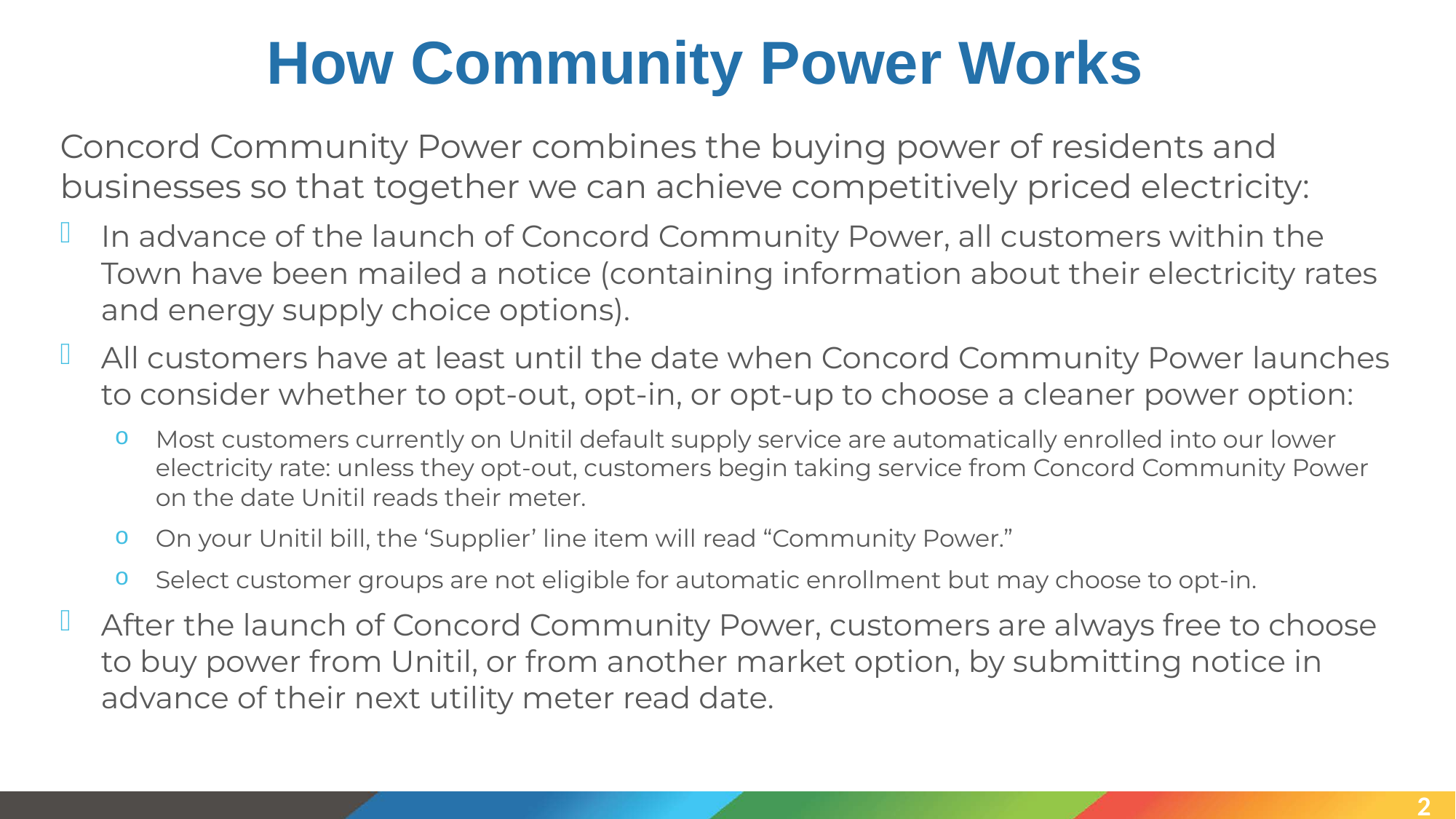

# How Community Power Works
Concord Community Power combines the buying power of residents and businesses so that together we can achieve competitively priced electricity:​
In advance of the launch of Concord Community Power, all customers within the Town have been mailed a notice (containing information about their electricity rates and energy supply choice options).​​
All customers have at least until the date when Concord Community Power launches to consider whether to opt-out, opt-in, or opt-up to choose a cleaner power option:
Most customers currently on Unitil default supply service are automatically enrolled into our lower electricity rate: unless they opt-out, customers begin taking service from Concord Community Power on the date Unitil reads their meter.
On your Unitil bill, the ‘Supplier’ line item will read “Community Power.”
Select customer groups are not eligible for automatic enrollment but may choose to opt-in.
After the launch of Concord Community Power, customers are always free to choose to buy power from Unitil, or from another market option, by submitting notice in advance of their next utility meter read date.

2